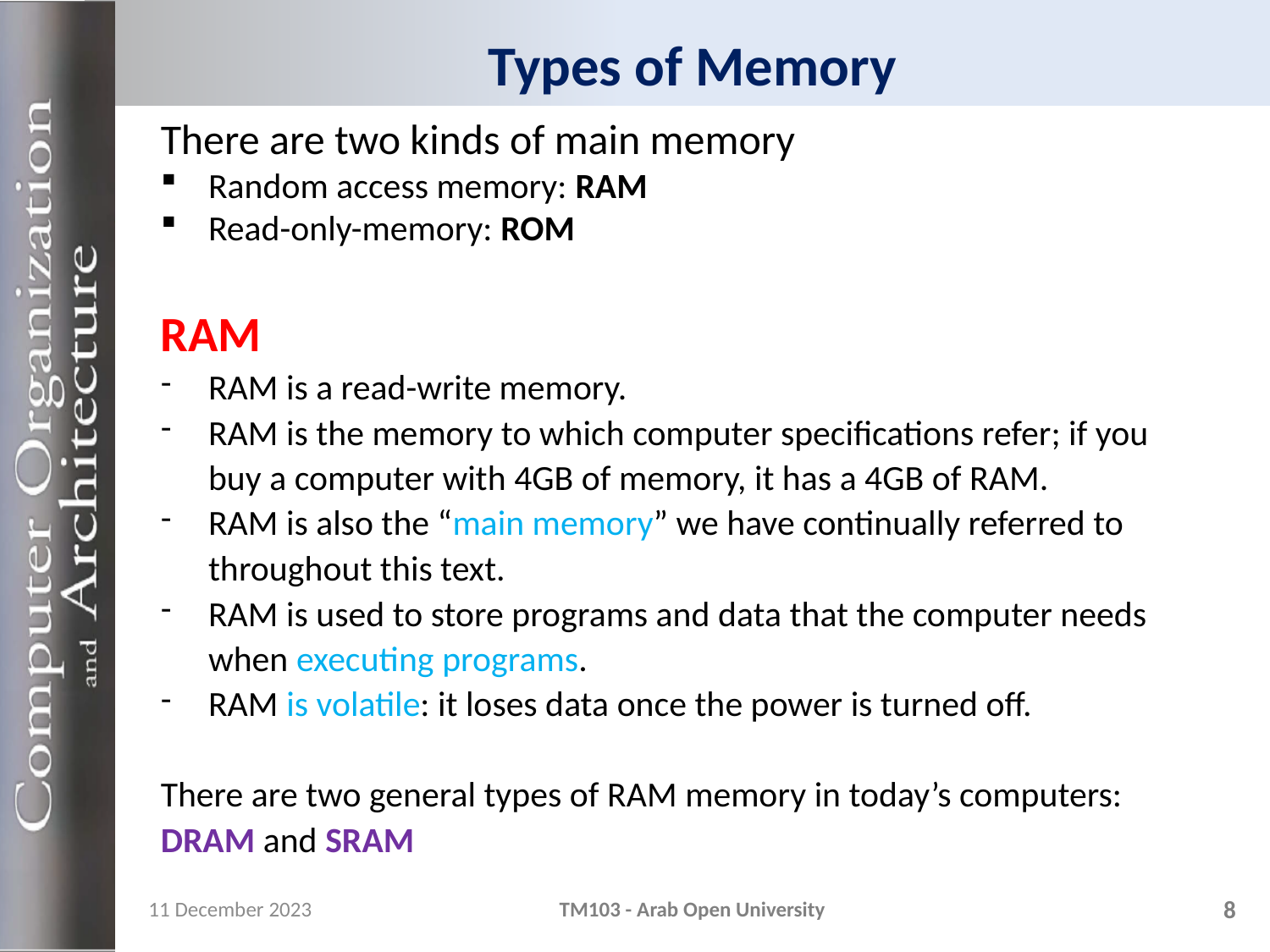

# Types of Memory
There are two kinds of main memory
Random access memory: RAM
Read-only-memory: ROM

RAM
RAM is a read-write memory.
RAM is the memory to which computer specifications refer; if you buy a computer with 4GB of memory, it has a 4GB of RAM.
RAM is also the “main memory” we have continually referred to throughout this text.
RAM is used to store programs and data that the computer needs when executing programs.
RAM is volatile: it loses data once the power is turned off.

There are two general types of RAM memory in today’s computers: DRAM and SRAM
11 December 2023
TM103 - Arab Open University
8